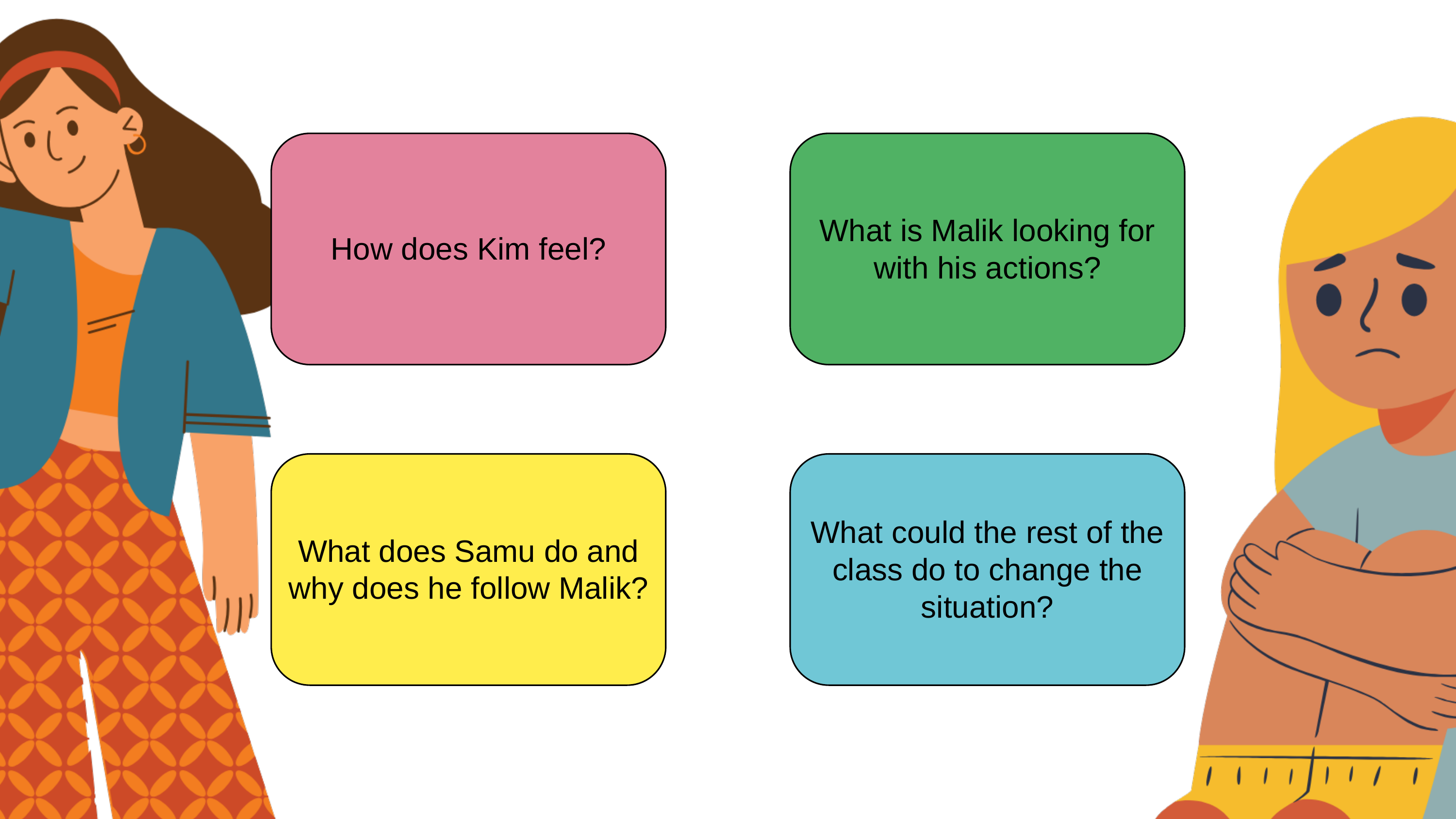

How does Kim feel?

What is Malik looking for with his actions?

What does Samu do and why does he follow Malik?

What could the rest of the class do to change the situation?